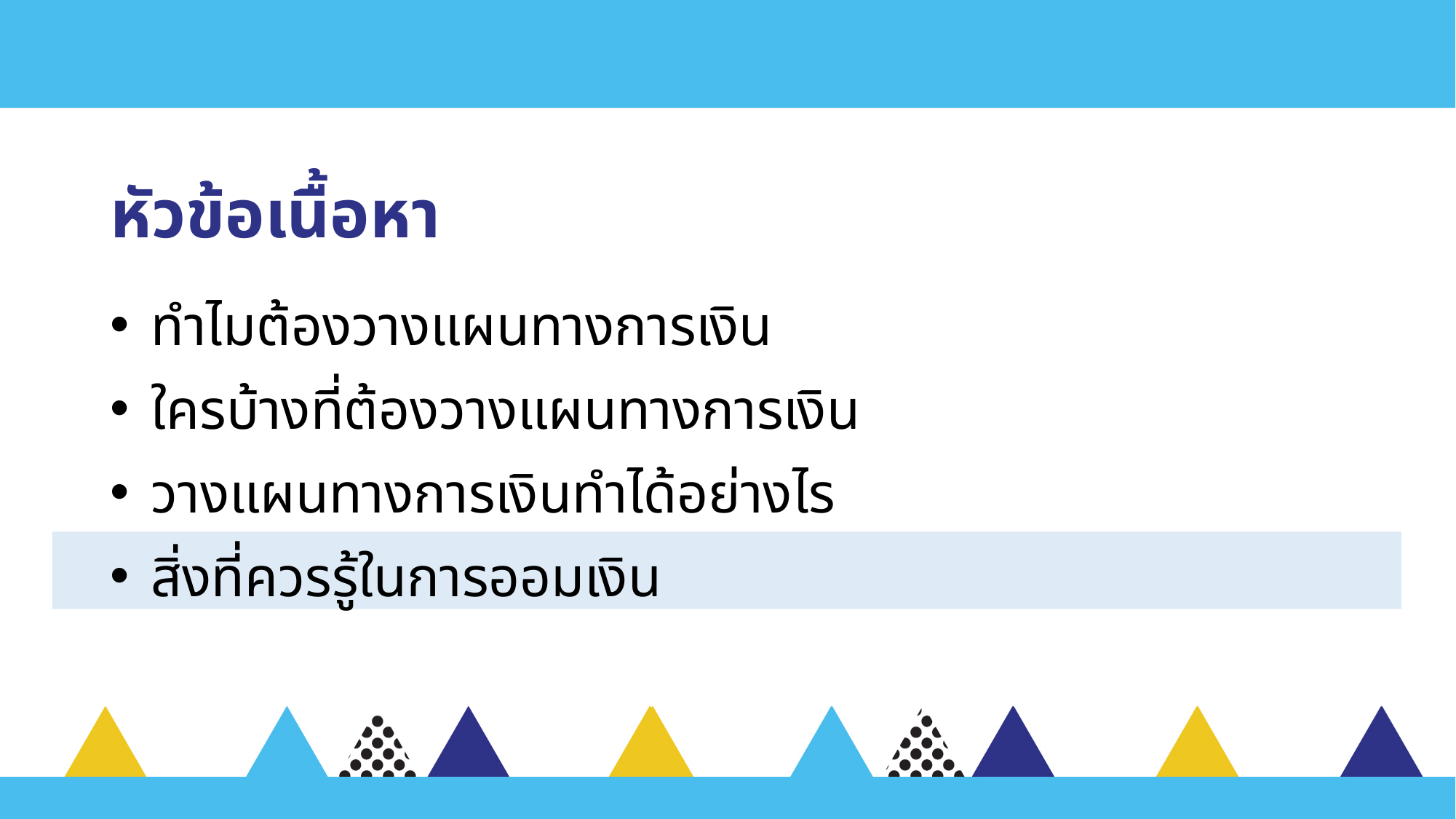

# หัวข้อเนื้อหา
ทำไมต้องวางแผนทางการเงิน
ใครบ้างที่ต้องวางแผนทางการเงิน
วางแผนทางการเงินทำได้อย่างไร
สิ่งที่ควรรู้ในการออมเงิน